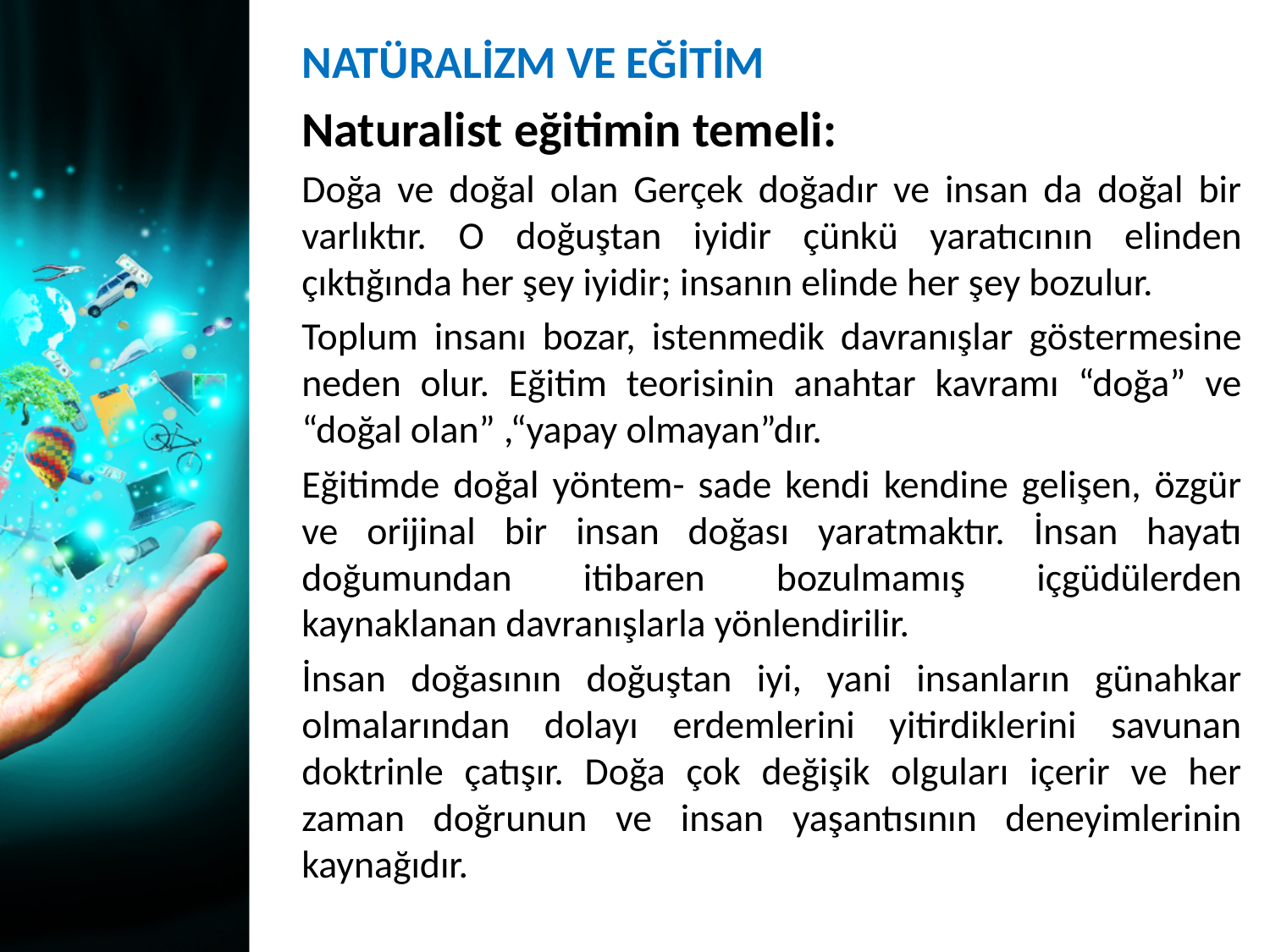

NATÜRALİZM VE EĞİTİM
Naturalist eğitimin temeli:
Doğa ve doğal olan Gerçek doğadır ve insan da doğal bir varlıktır. O doğuştan iyidir çünkü yaratıcının elinden çıktığında her şey iyidir; insanın elinde her şey bozulur.
Toplum insanı bozar, istenmedik davranışlar göstermesine neden olur. Eğitim teorisinin anahtar kavramı “doğa” ve “doğal olan” ,“yapay olmayan”dır.
Eğitimde doğal yöntem- sade kendi kendine gelişen, özgür ve orijinal bir insan doğası yaratmaktır. İnsan hayatı doğumundan itibaren bozulmamış içgüdülerden kaynaklanan davranışlarla yönlendirilir.
İnsan doğasının doğuştan iyi, yani insanların günahkar olmalarından dolayı erdemlerini yitirdiklerini savunan doktrinle çatışır. Doğa çok değişik olguları içerir ve her zaman doğrunun ve insan yaşantısının deneyimlerinin kaynağıdır.